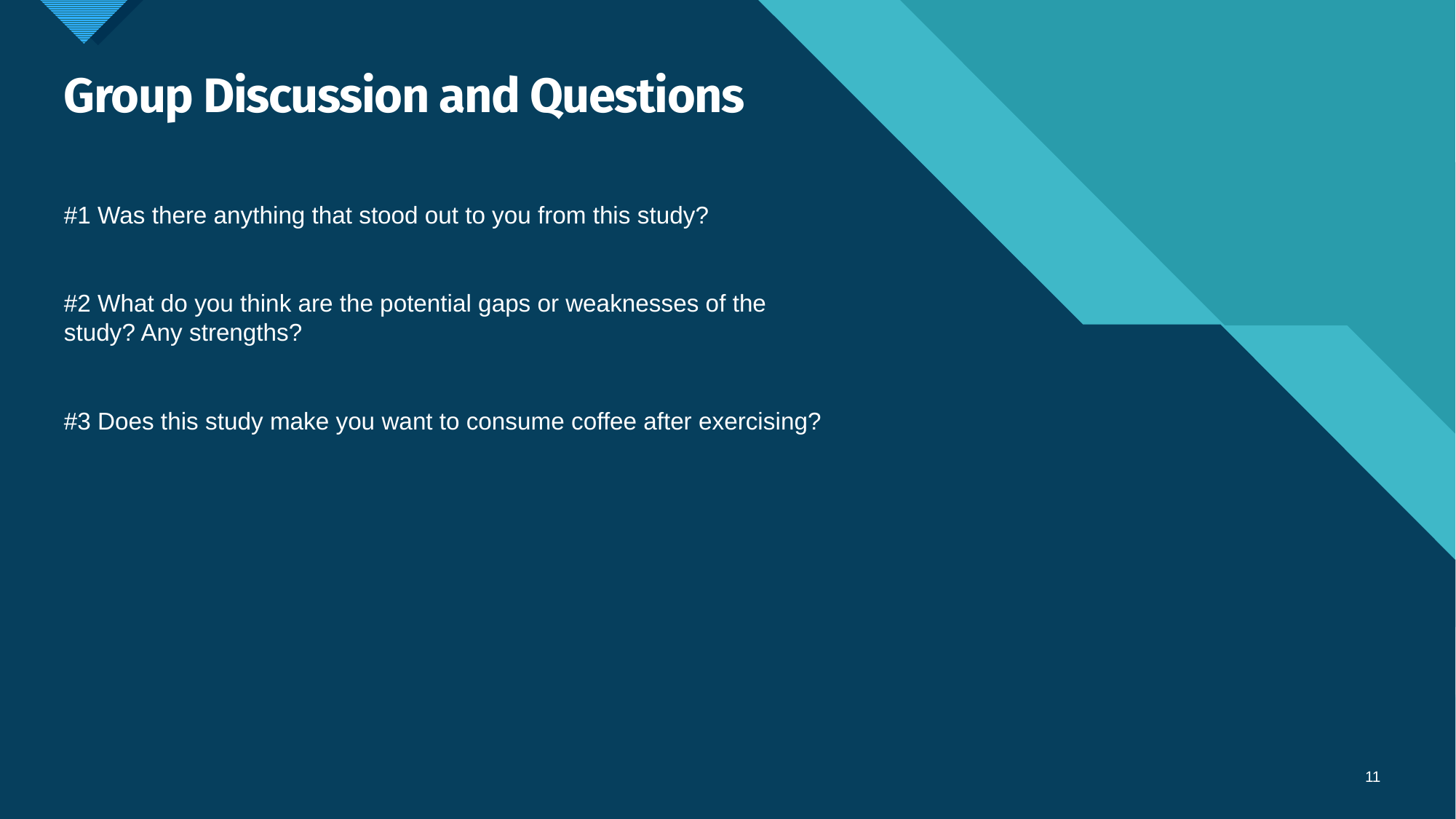

# Group Discussion and Questions
#1 Was there anything that stood out to you from this study?

#2 What do you think are the potential gaps or weaknesses of the study? Any strengths?

#3 Does this study make you want to consume coffee after exercising?
11